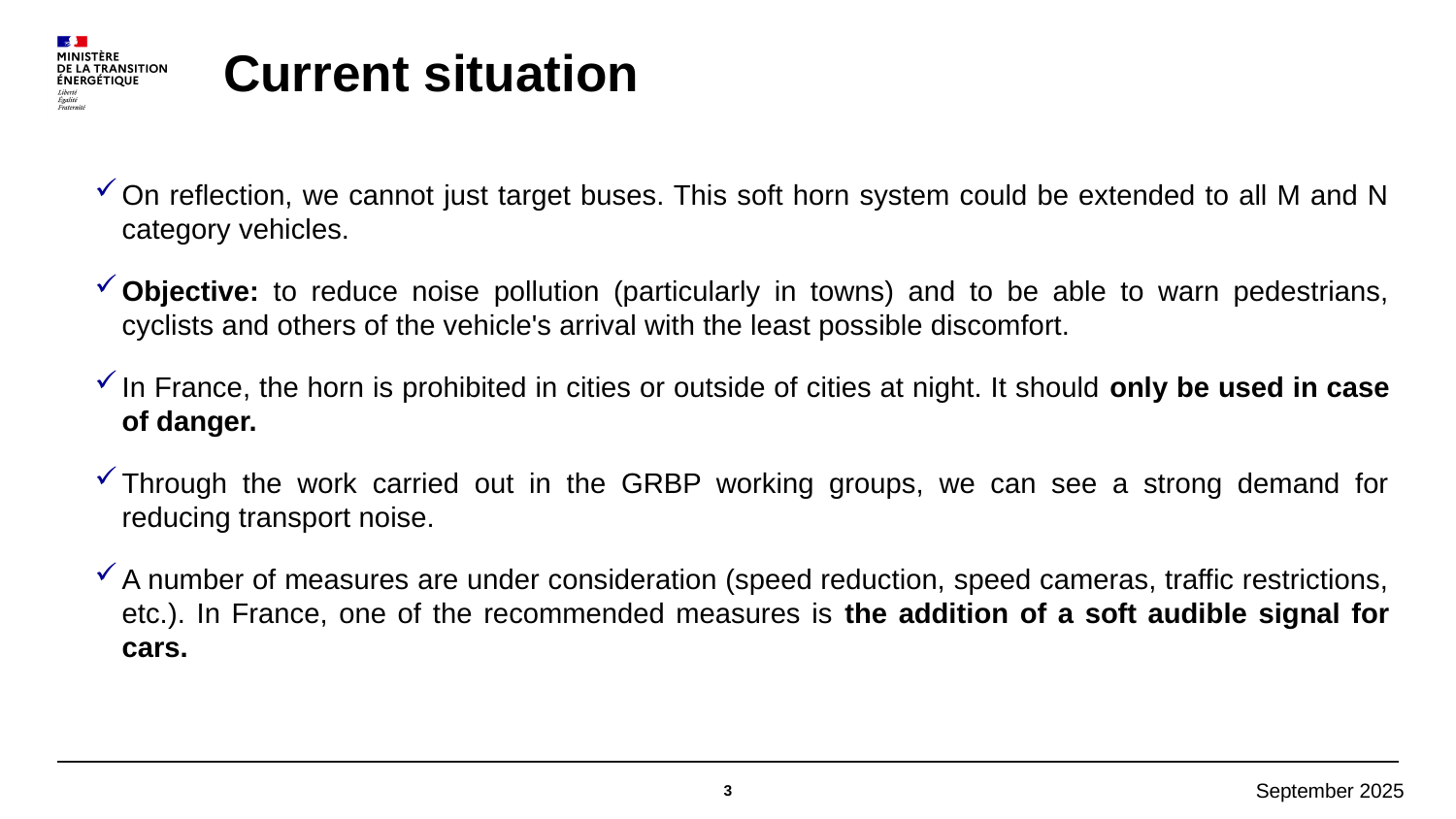

Current situation
On reflection, we cannot just target buses. This soft horn system could be extended to all M and N category vehicles.
Objective: to reduce noise pollution (particularly in towns) and to be able to warn pedestrians, cyclists and others of the vehicle's arrival with the least possible discomfort.
In France, the horn is prohibited in cities or outside of cities at night. It should only be used in case of danger.
Through the work carried out in the GRBP working groups, we can see a strong demand for reducing transport noise.
A number of measures are under consideration (speed reduction, speed cameras, traffic restrictions, etc.). In France, one of the recommended measures is the addition of a soft audible signal for cars.

3
September 2025